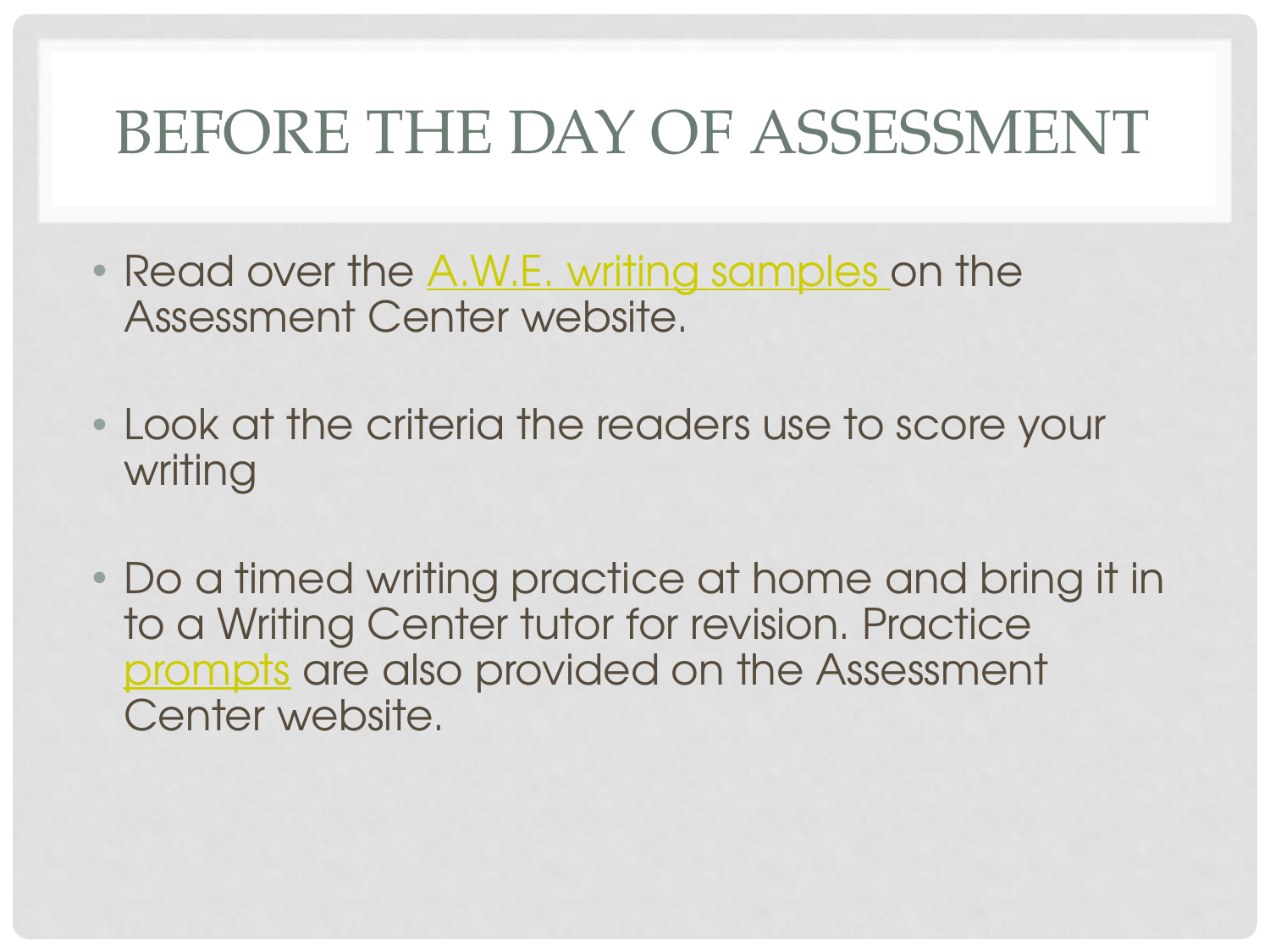

# Before the Day of Assessment
Read over the A.W.E. writing samples on the Assessment Center website.

Look at the criteria the readers use to score your writing

Do a timed writing practice at home and bring it in to a Writing Center tutor for revision. Practice prompts are also provided on the Assessment Center website.